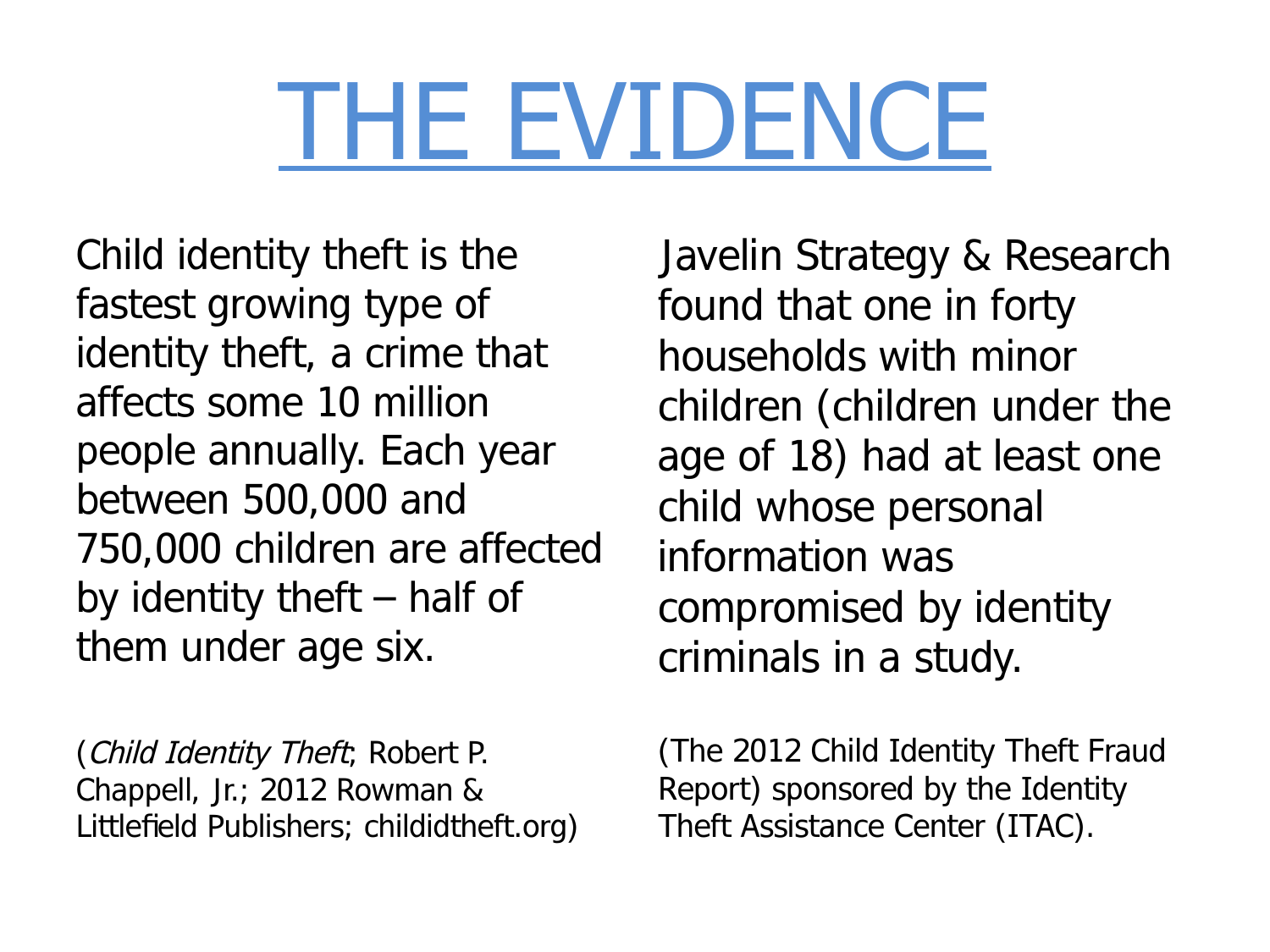

# THE EVIDENCE
Child identity theft is the fastest growing type of identity theft, a crime that affects some 10 million people annually. Each year between 500,000 and 750,000 children are affected by identity theft – half of them under age six.

(Child Identity Theft; Robert P. Chappell, Jr.; 2012 Rowman & Littlefield Publishers; childidtheft.org)
Javelin Strategy & Research found that one in forty households with minor children (children under the age of 18) had at least one child whose personal information was compromised by identity criminals in a study.

(The 2012 Child Identity Theft Fraud Report) sponsored by the Identity Theft Assistance Center (ITAC).